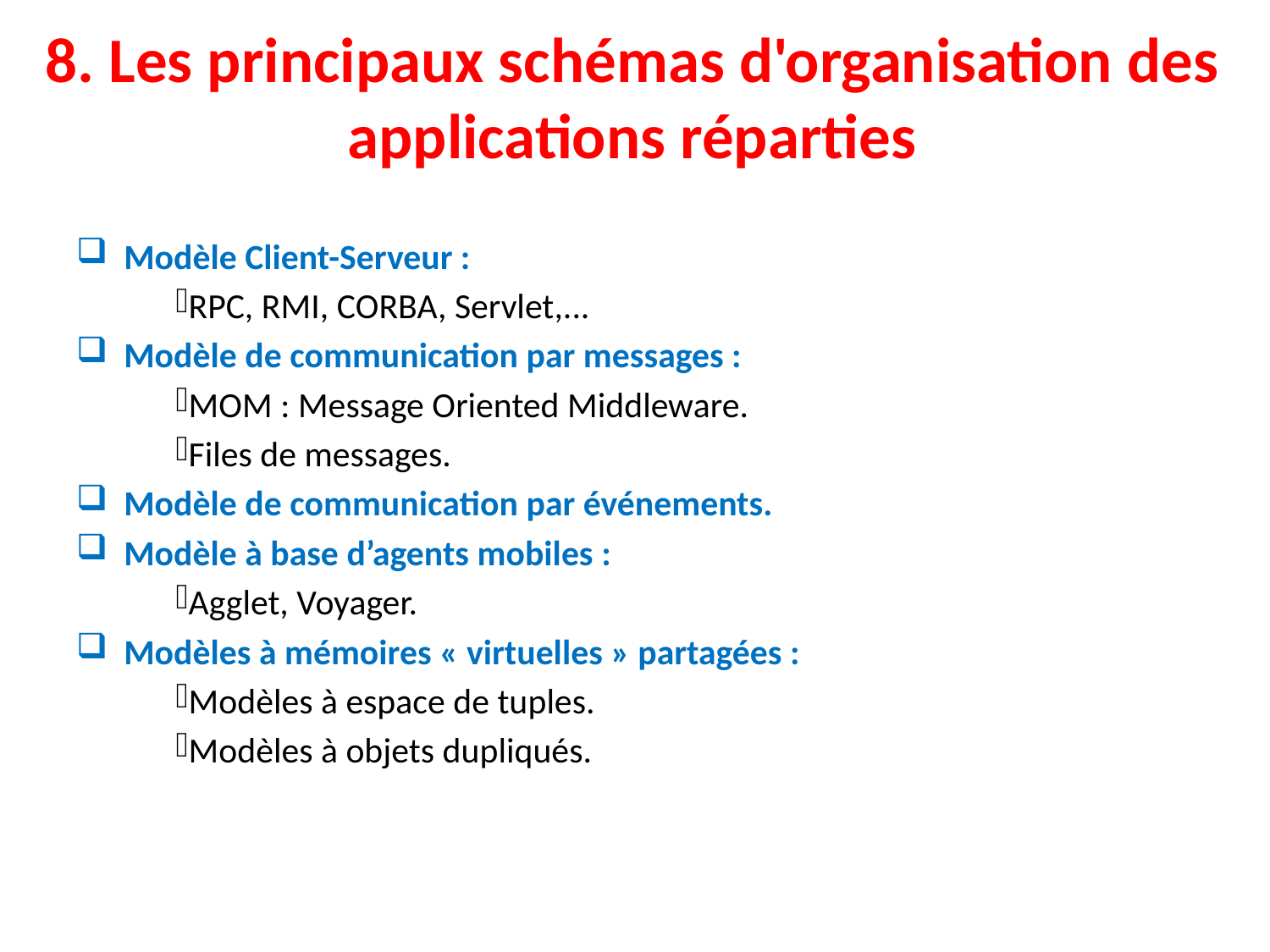

# 8. Les principaux schémas d'organisation des applications réparties
Modèle Client-Serveur :
RPC, RMI, CORBA, Servlet,...
Modèle de communication par messages :
MOM : Message Oriented Middleware.
Files de messages.
Modèle de communication par événements.
Modèle à base d’agents mobiles :
Agglet, Voyager.
Modèles à mémoires « virtuelles » partagées :
Modèles à espace de tuples.
Modèles à objets dupliqués.